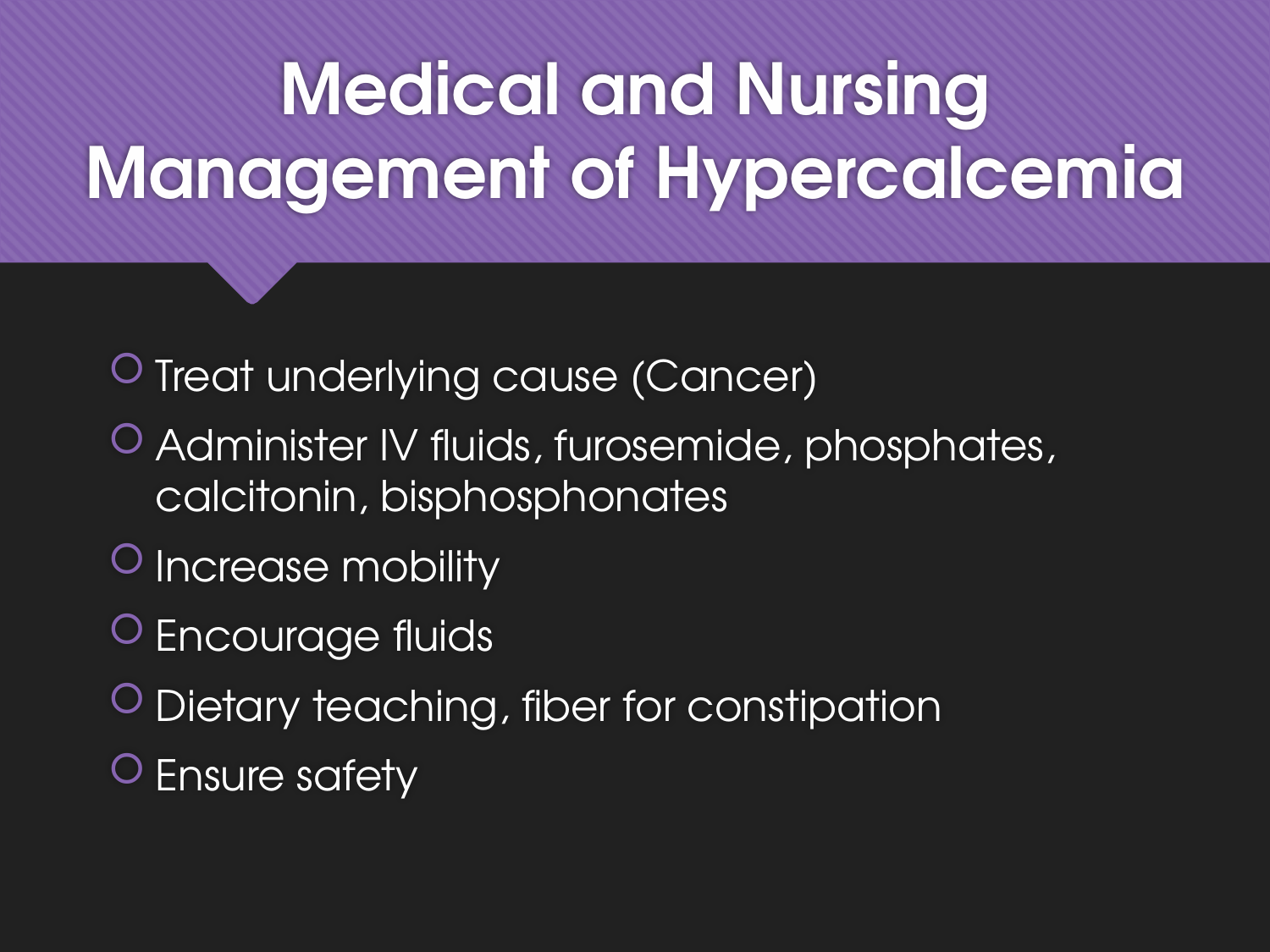

# Medical and Nursing Management of Hypercalcemia
Treat underlying cause (Cancer)
Administer IV fluids, furosemide, phosphates, calcitonin, bisphosphonates
Increase mobility
Encourage fluids
Dietary teaching, fiber for constipation
Ensure safety